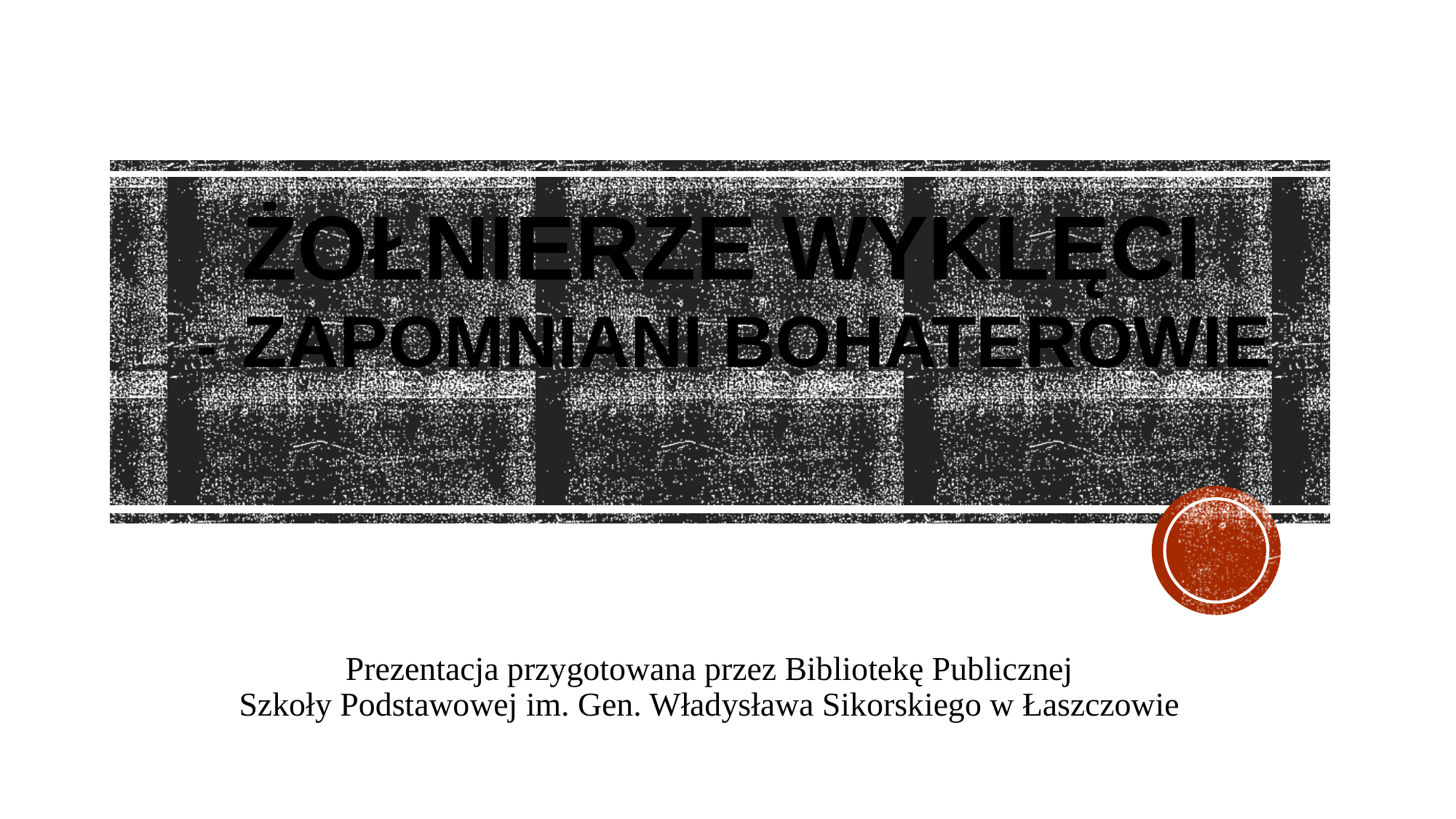

# Żołnierze wyklęci  - Zapomniani Bohaterowie
Prezentacja przygotowana przez Bibliotekę Publicznej
Szkoły Podstawowej im. Gen. Władysława Sikorskiego w Łaszczowie